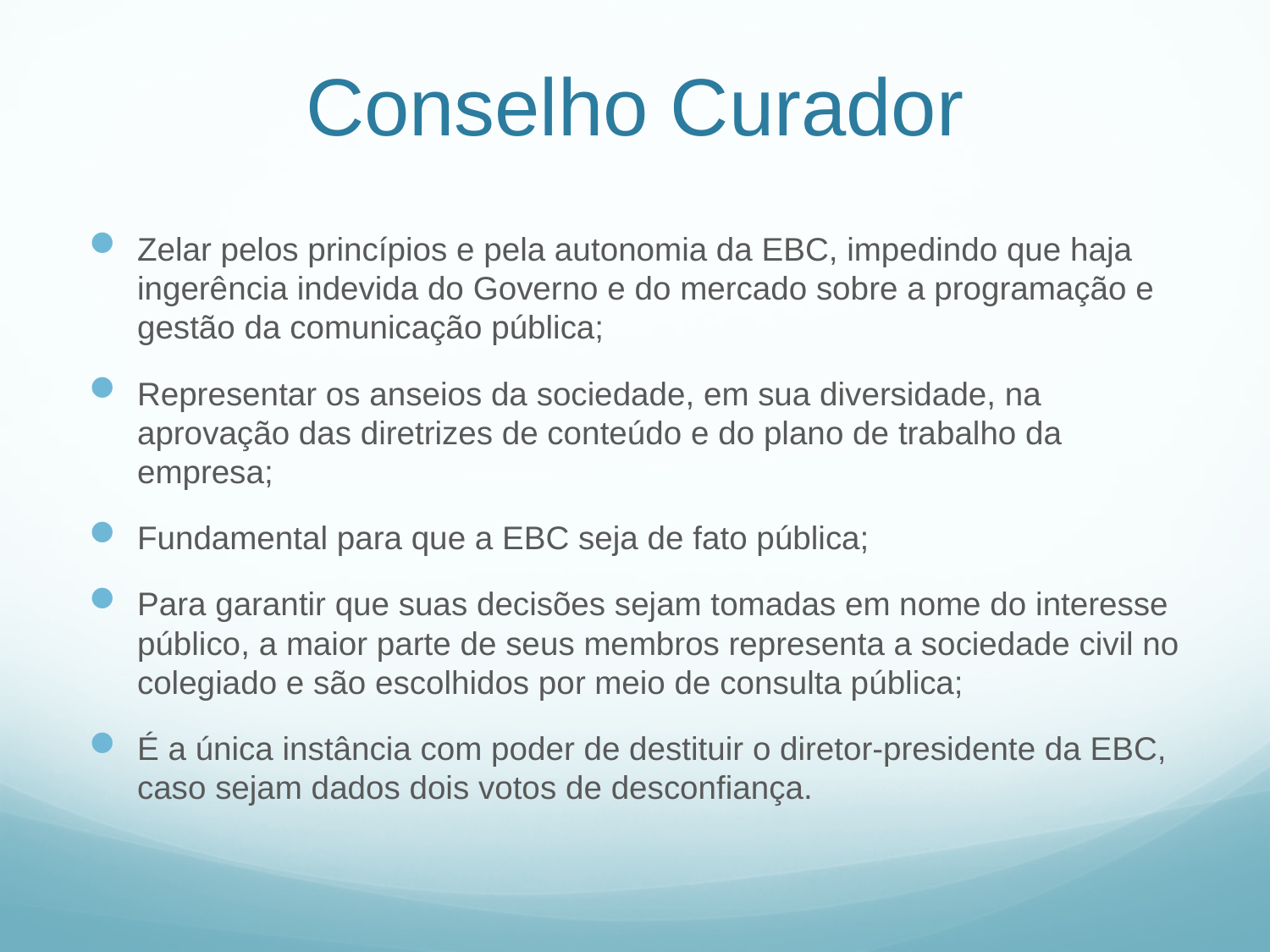

# Conselho Curador
Zelar pelos princípios e pela autonomia da EBC, impedindo que haja ingerência indevida do Governo e do mercado sobre a programação e gestão da comunicação pública;
Representar os anseios da sociedade, em sua diversidade, na aprovação das diretrizes de conteúdo e do plano de trabalho da empresa;
Fundamental para que a EBC seja de fato pública;
Para garantir que suas decisões sejam tomadas em nome do interesse público, a maior parte de seus membros representa a sociedade civil no colegiado e são escolhidos por meio de consulta pública;
É a única instância com poder de destituir o diretor-presidente da EBC, caso sejam dados dois votos de desconfiança.